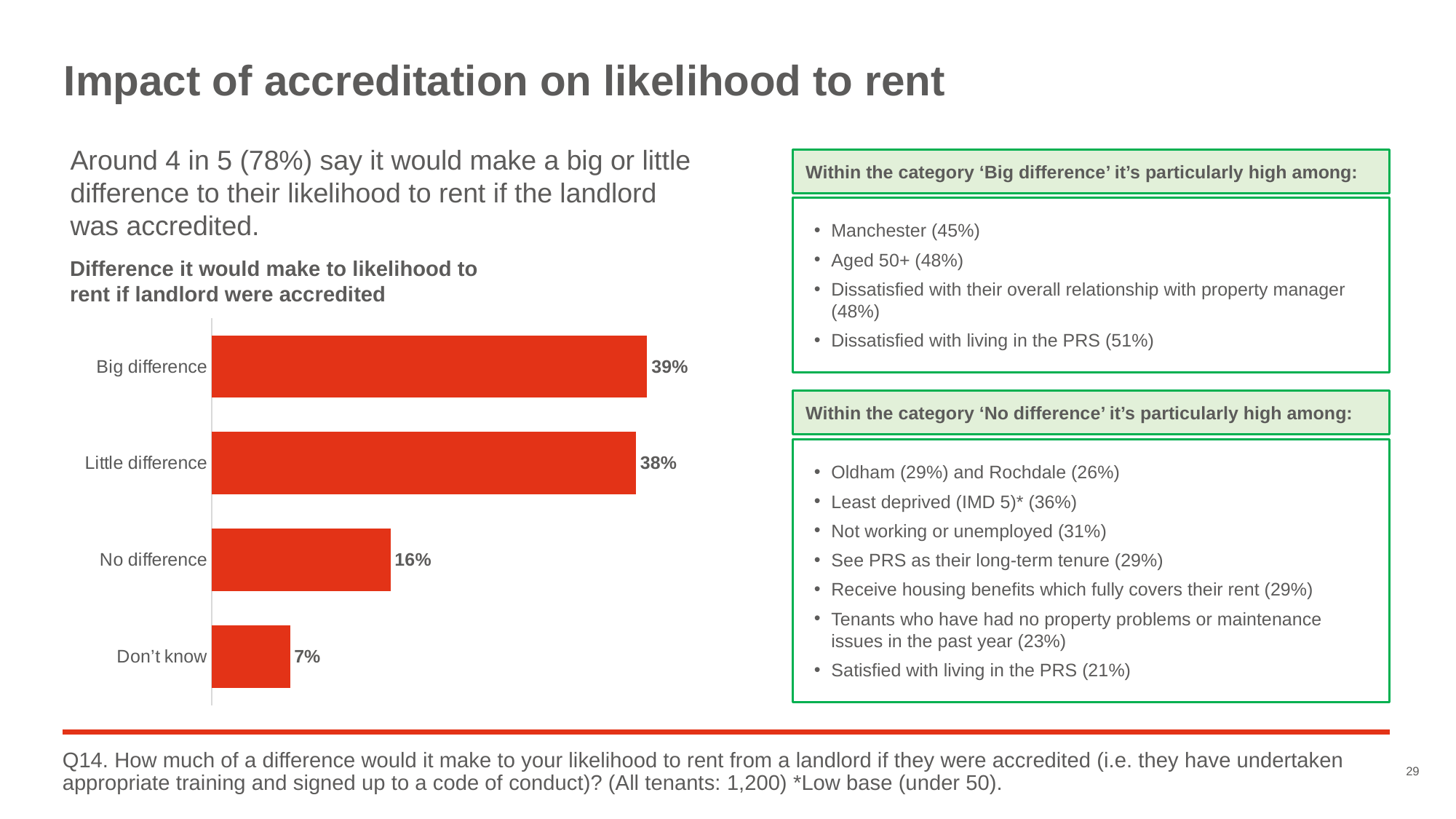

# Impact of accreditation on likelihood to rent
Around 4 in 5 (78%) say it would make a big or little difference to their likelihood to rent if the landlord was accredited.
Within the category ‘Big difference’ it’s particularly high among:
Manchester (45%)
Aged 50+ (48%)
Dissatisfied with their overall relationship with property manager (48%)
Dissatisfied with living in the PRS (51%)
Difference it would make to likelihood to rent if landlord were accredited

### Chart

| Category | Series 1 |
|---|---|
| Don’t know | 0.07 |
| No difference | 0.16 |
| Little difference | 0.38 |
| Big difference | 0.39 |
Within the category ‘No difference’ it’s particularly high among:
Oldham (29%) and Rochdale (26%)
Least deprived (IMD 5)* (36%)
Not working or unemployed (31%)
See PRS as their long-term tenure (29%)
Receive housing benefits which fully covers their rent (29%)
Tenants who have had no property problems or maintenance issues in the past year (23%)
Satisfied with living in the PRS (21%)
Q14. How much of a difference would it make to your likelihood to rent from a landlord if they were accredited (i.e. they have undertaken appropriate training and signed up to a code of conduct)? (All tenants: 1,200) *Low base (under 50).